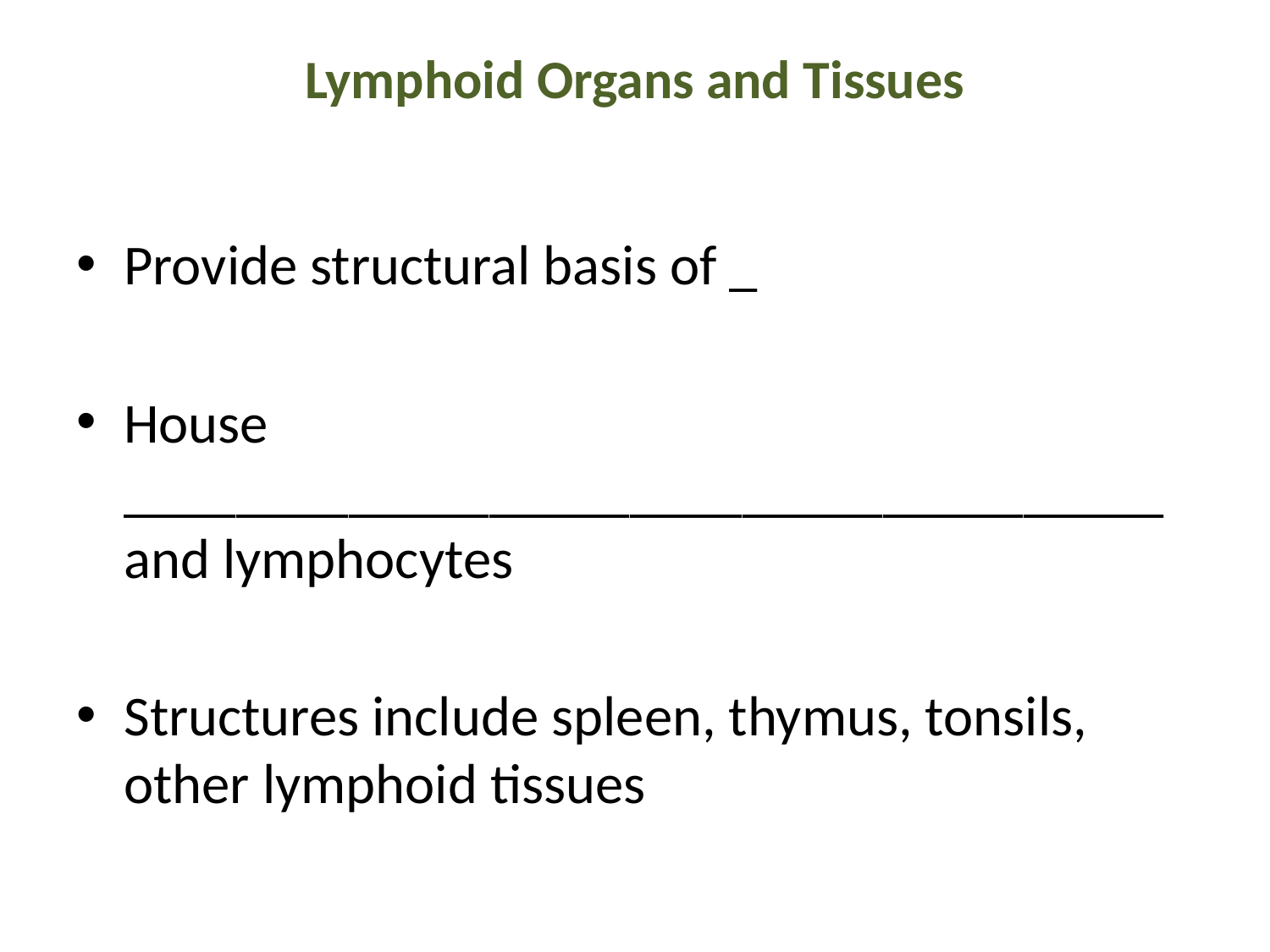

# Lymphoid Organs and Tissues
Provide structural basis of _

House _____________________________________ and lymphocytes

Structures include spleen, thymus, tonsils, other lymphoid tissues